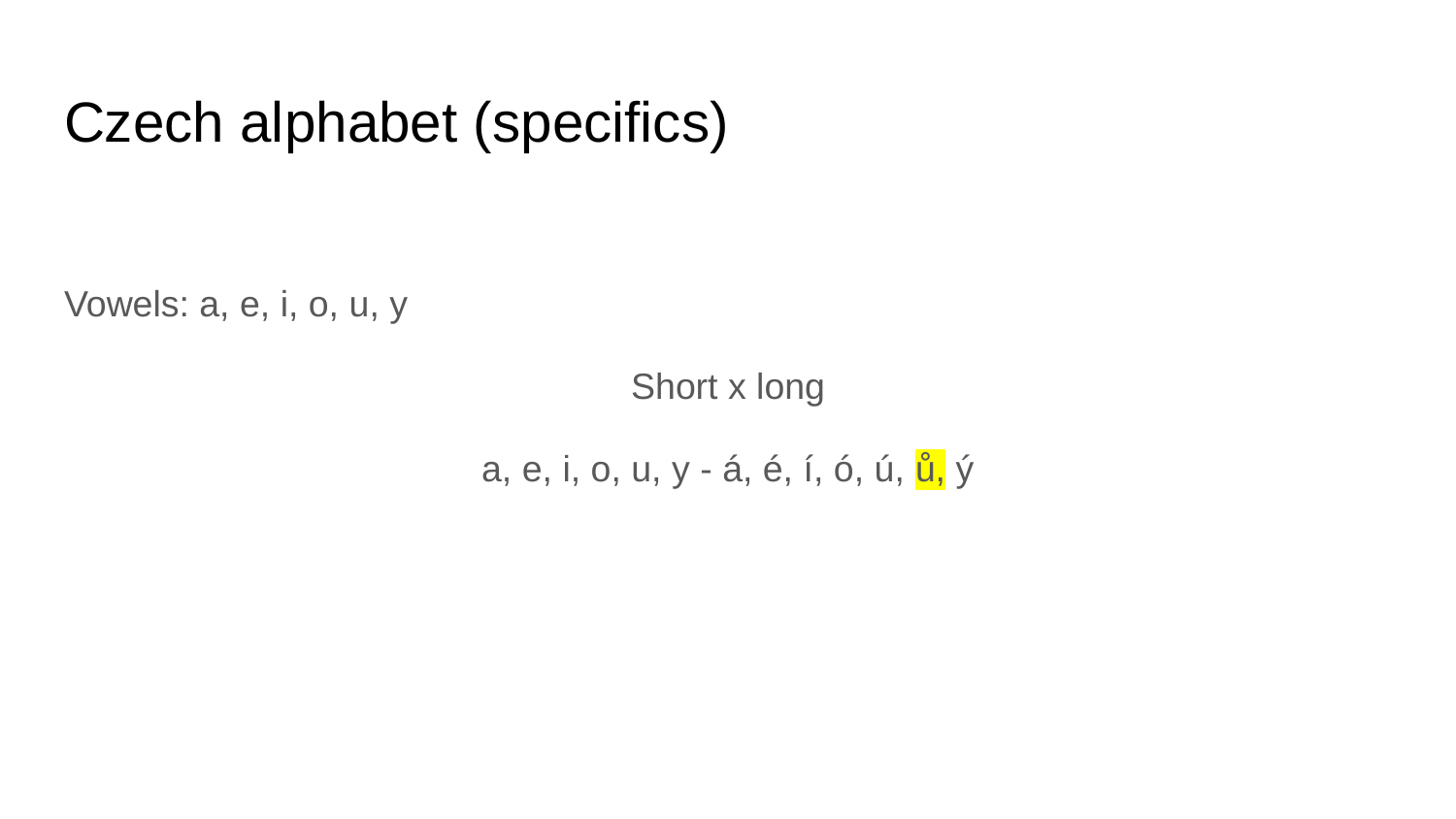

# Czech alphabet (specifics)

Vowels: a, e, i, o, u, y
Short x long
a, e, i, o, u, y - á, é, í, ó, ú, ů, ý